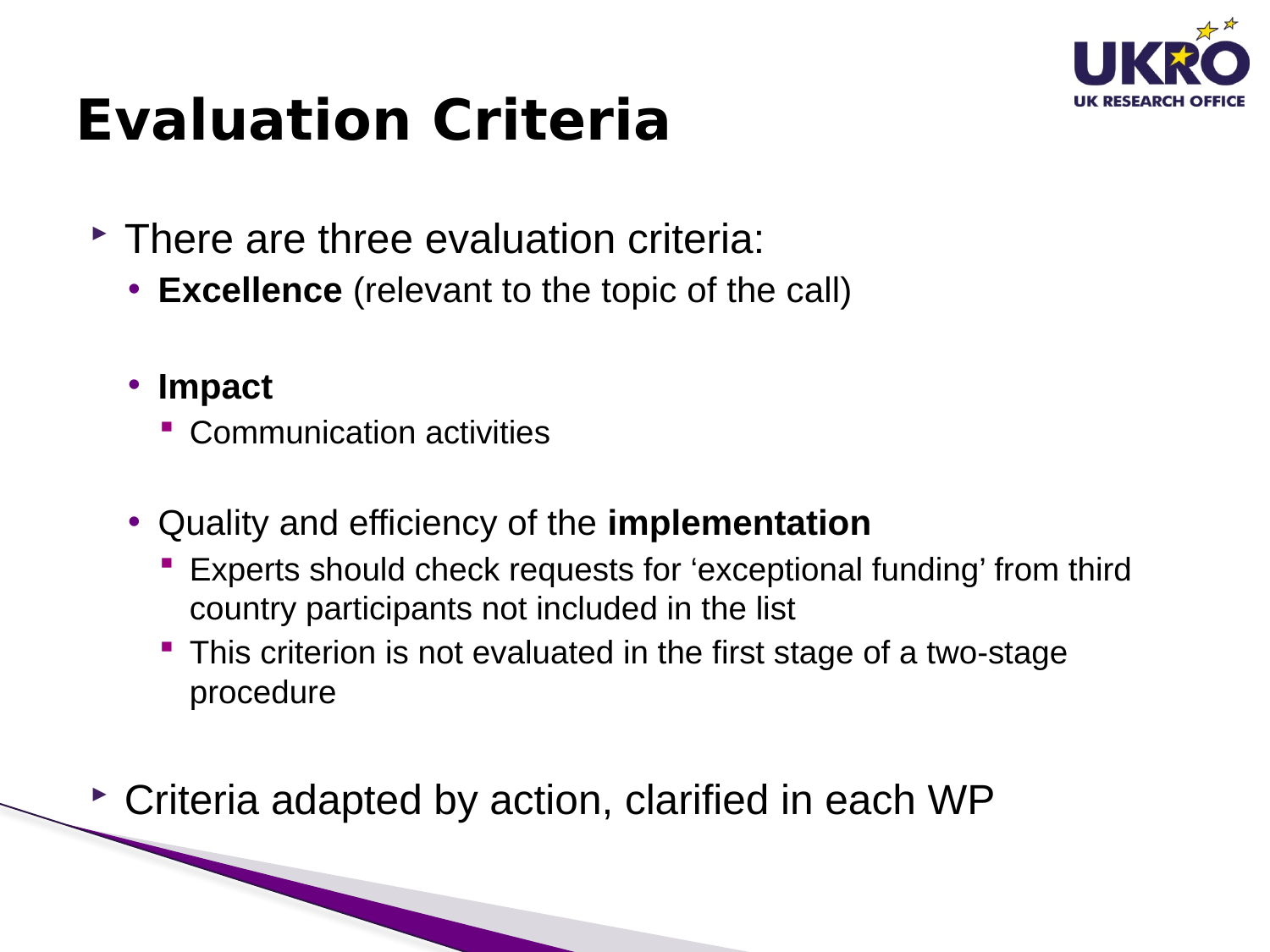

# Evaluation Criteria
There are three evaluation criteria:
Excellence (relevant to the topic of the call)

Impact
Communication activities

Quality and efficiency of the implementation
Experts should check requests for ‘exceptional funding’ from third country participants not included in the list
This criterion is not evaluated in the first stage of a two-stage procedure

Criteria adapted by action, clarified in each WP